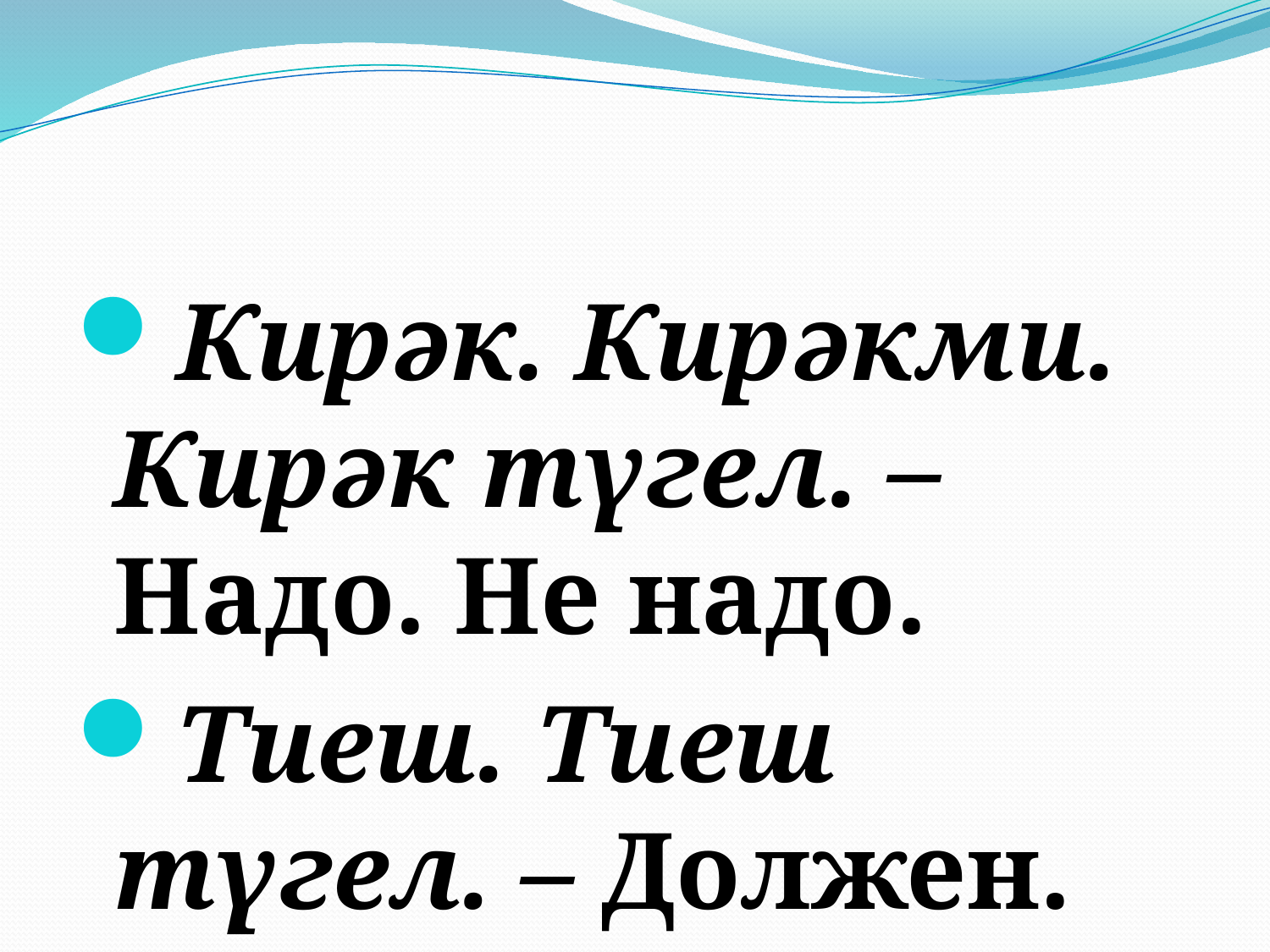

#
Кирәк. Кирәкми. Кирәк түгел. – Надо. Не надо.
Тиеш. Тиеш түгел. – Должен. Не должен.